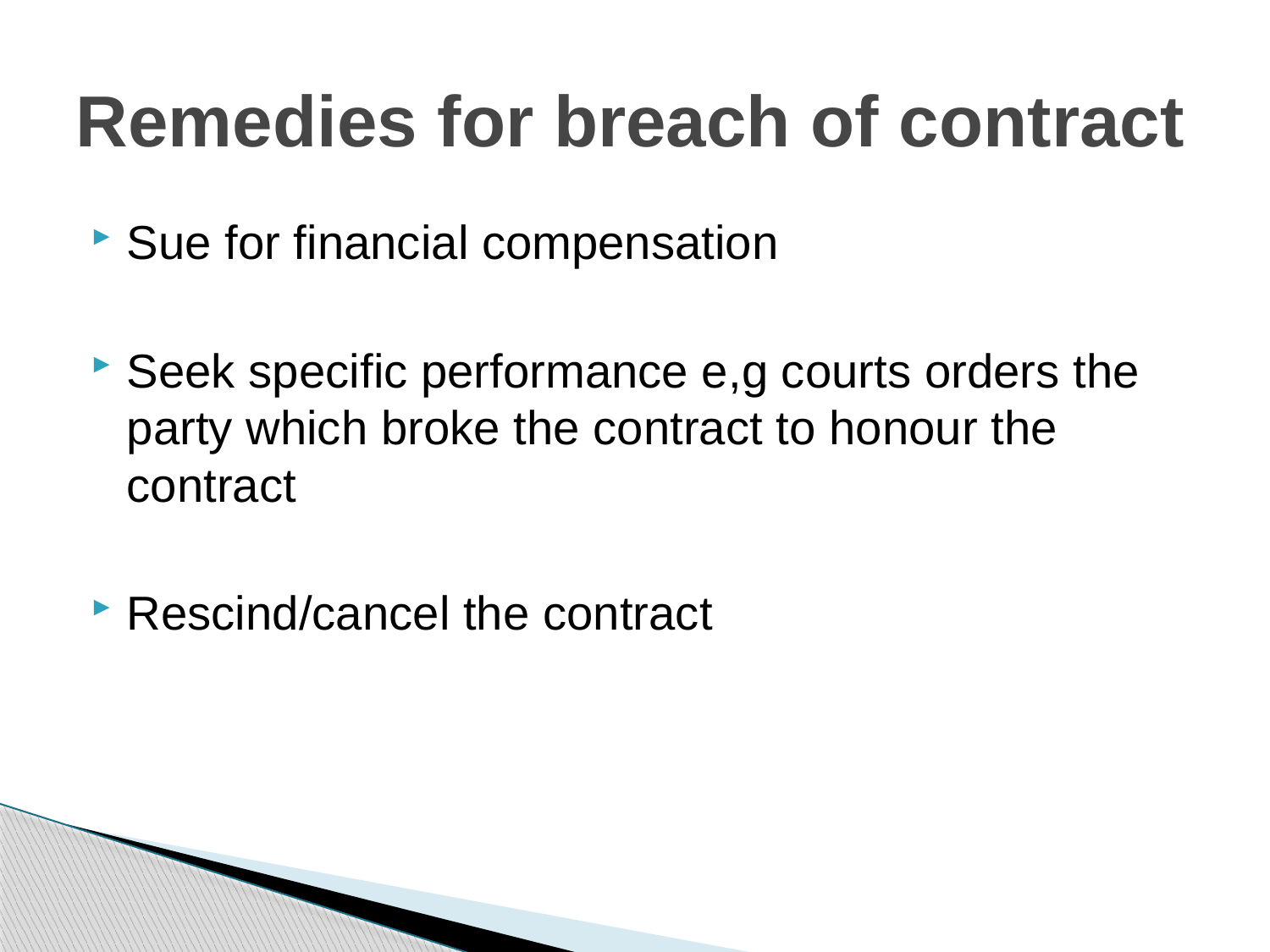

# Remedies for breach of contract
Sue for financial compensation

Seek specific performance e,g courts orders the party which broke the contract to honour the contract

Rescind/cancel the contract